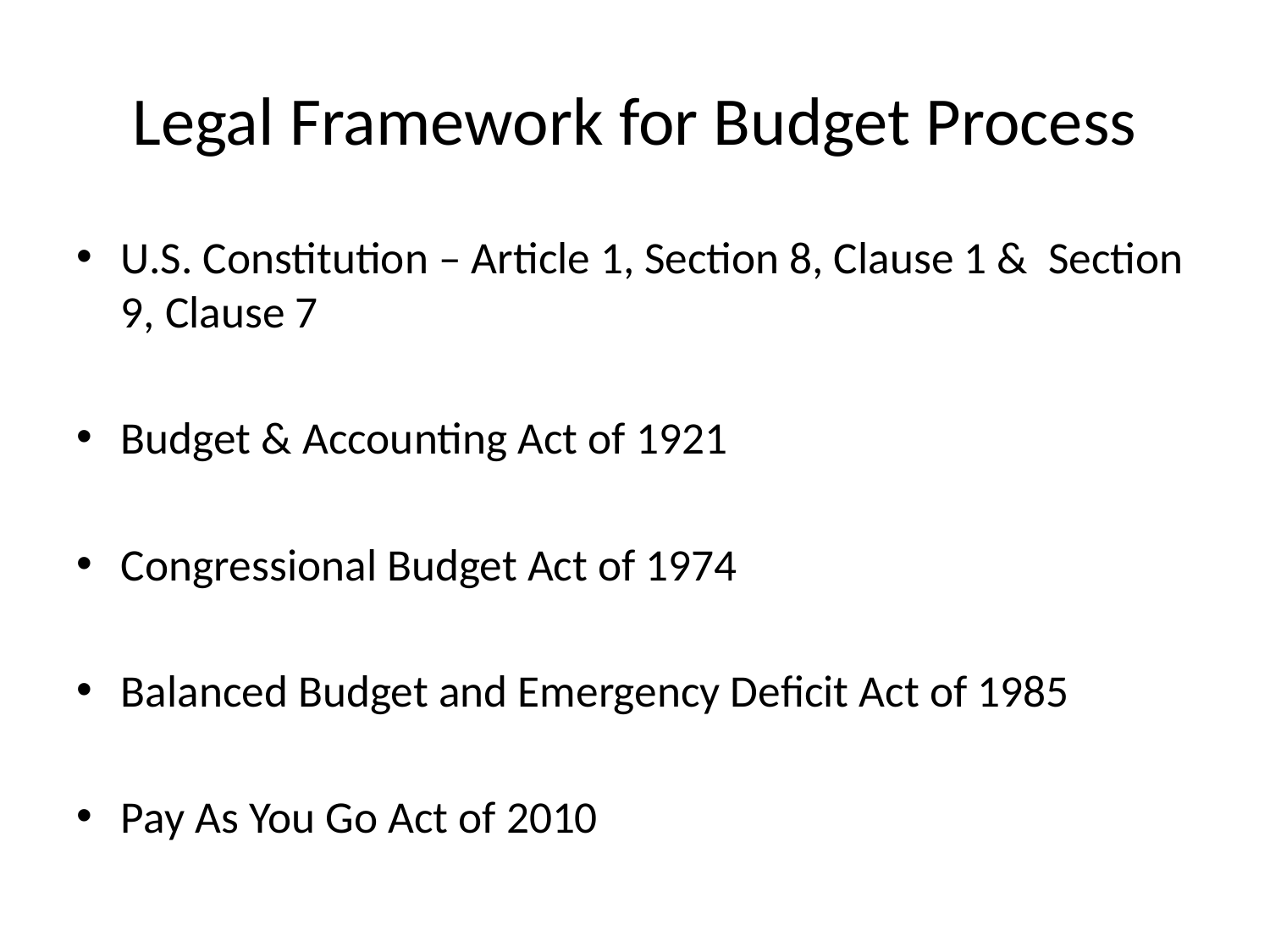

# Legal Framework for Budget Process
U.S. Constitution – Article 1, Section 8, Clause 1 &  Section 9, Clause 7

Budget & Accounting Act of 1921

Congressional Budget Act of 1974

Balanced Budget and Emergency Deficit Act of 1985

Pay As You Go Act of 2010